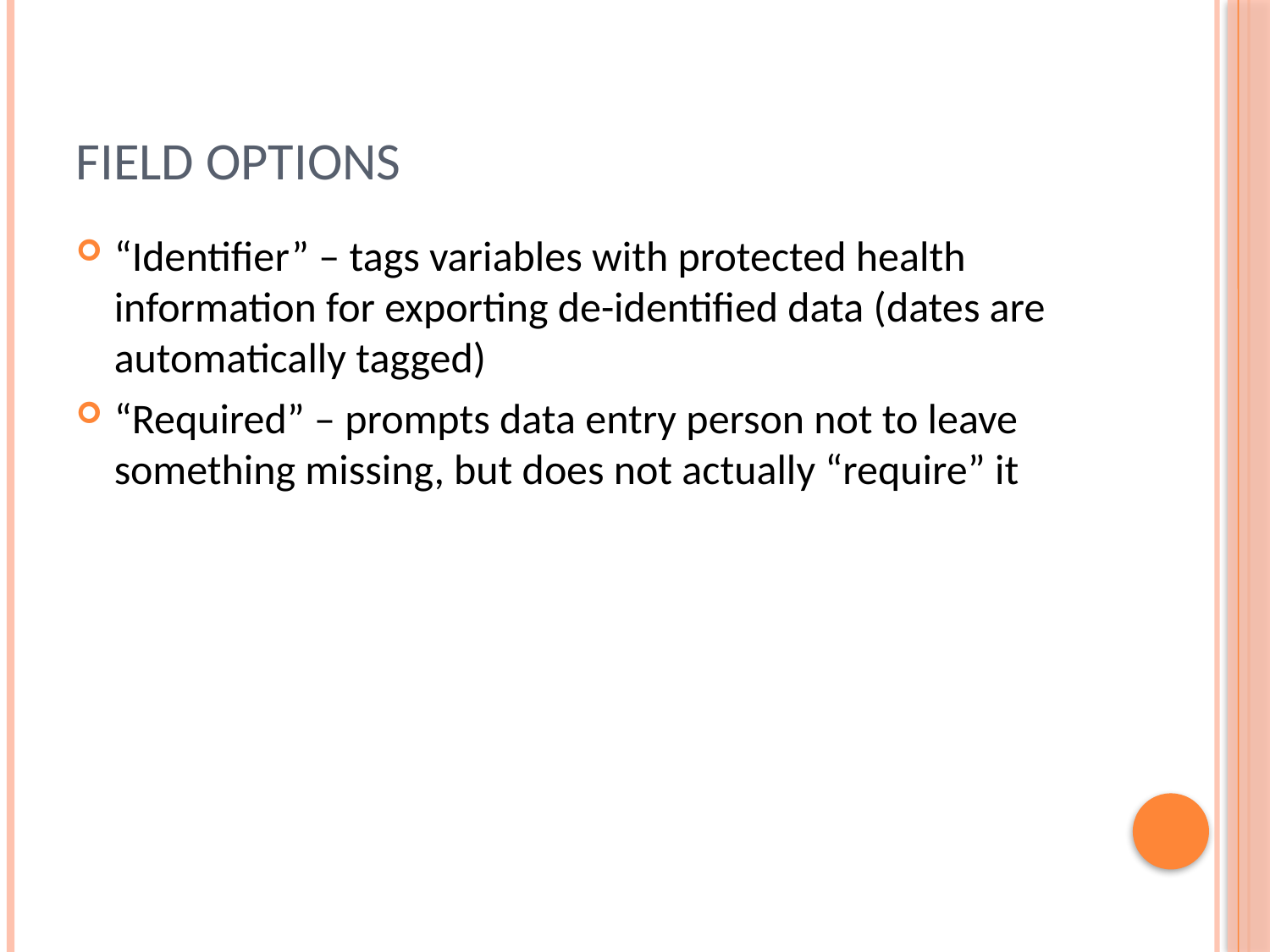

# Field Options
“Identifier” – tags variables with protected health information for exporting de-identified data (dates are automatically tagged)
“Required” – prompts data entry person not to leave something missing, but does not actually “require” it